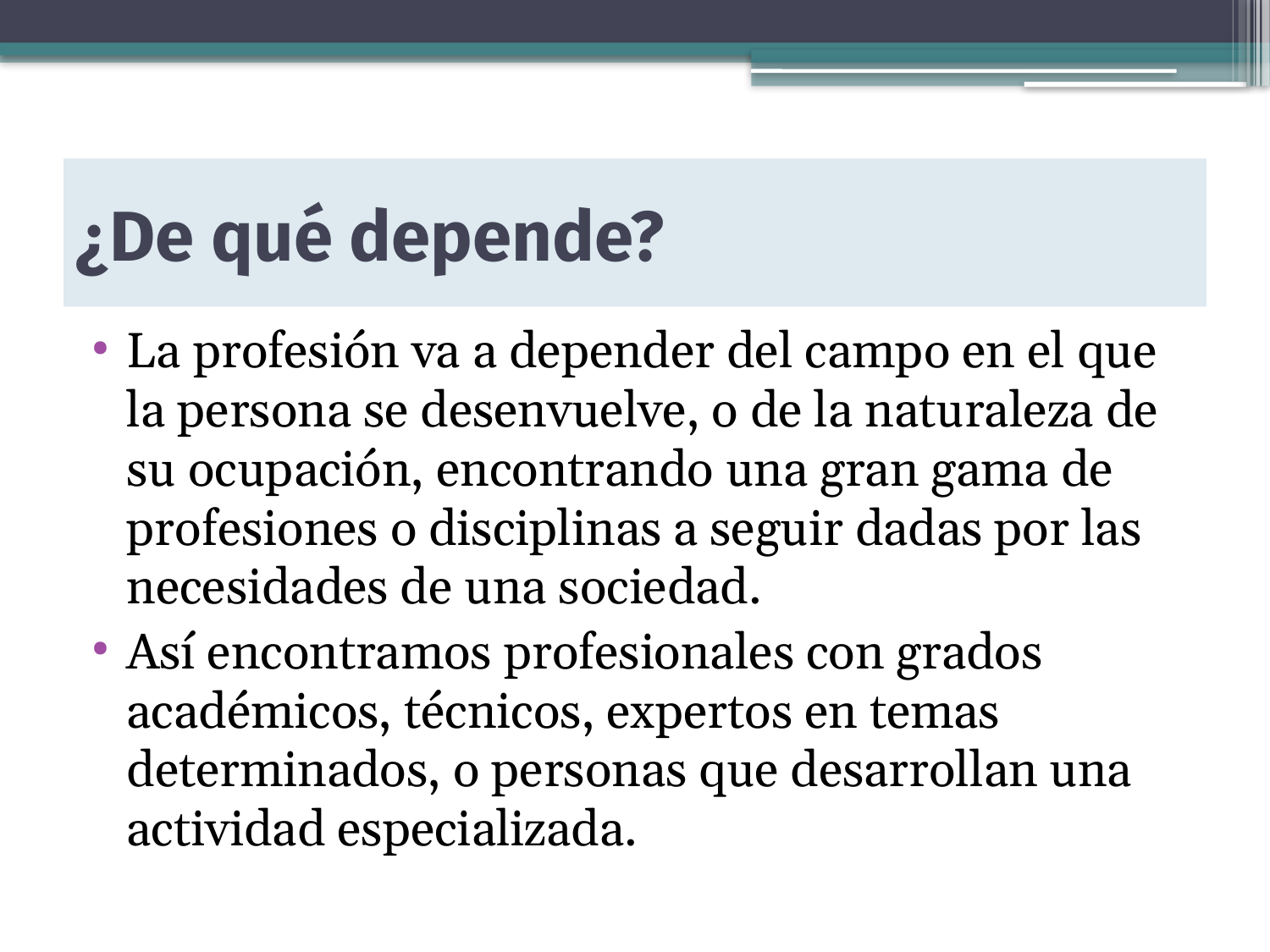

# ¿De qué depende?
La profesión va a depender del campo en el que la persona se desenvuelve, o de la naturaleza de su ocupación, encontrando una gran gama de profesiones o disciplinas a seguir dadas por las necesidades de una sociedad.
Así encontramos profesionales con grados académicos, técnicos, expertos en temas determinados, o personas que desarrollan una actividad especializada.